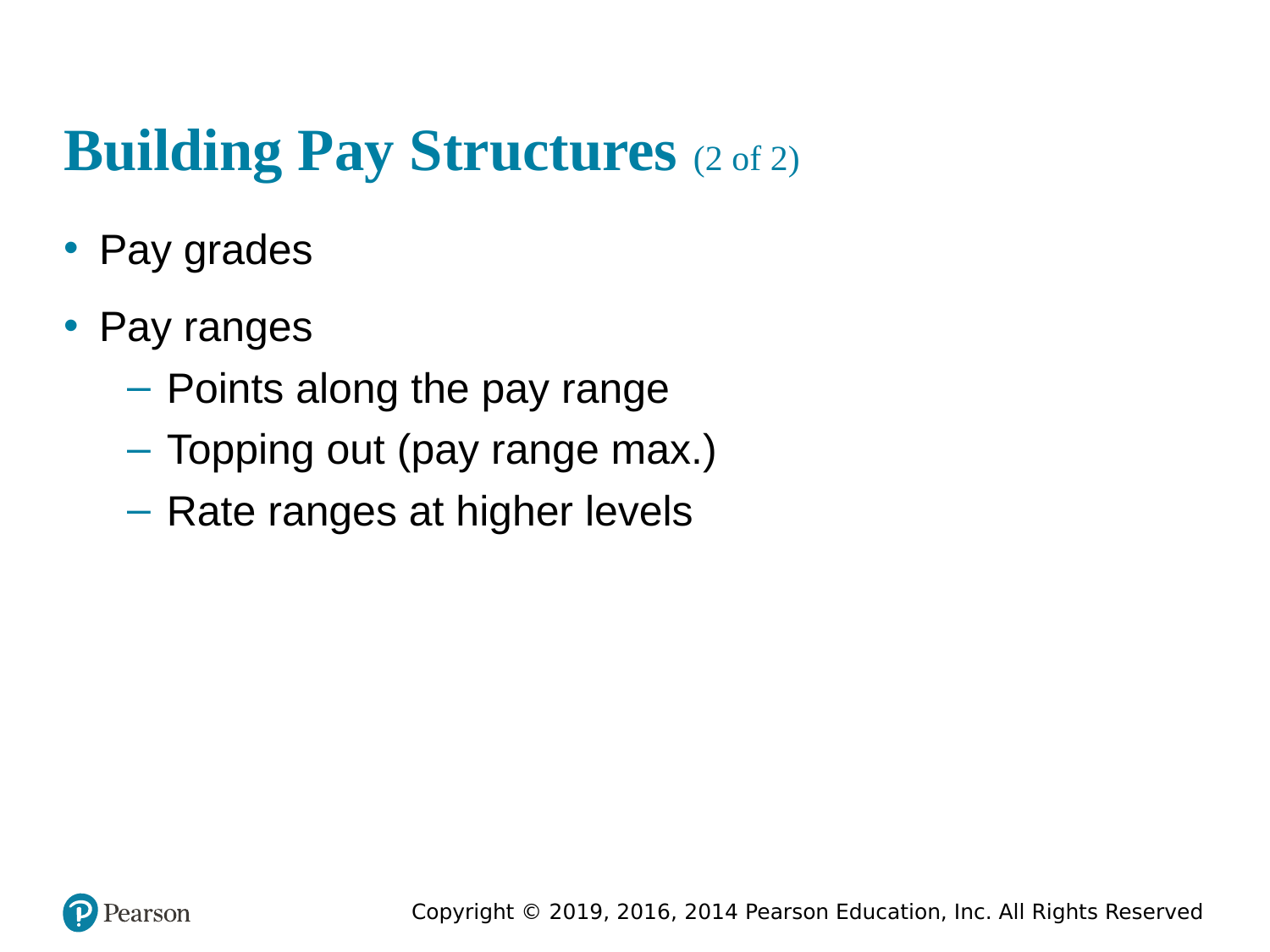

# Building Pay Structures (2 of 2)
Pay grades
Pay ranges
Points along the pay range
Topping out (pay range max.)
Rate ranges at higher levels